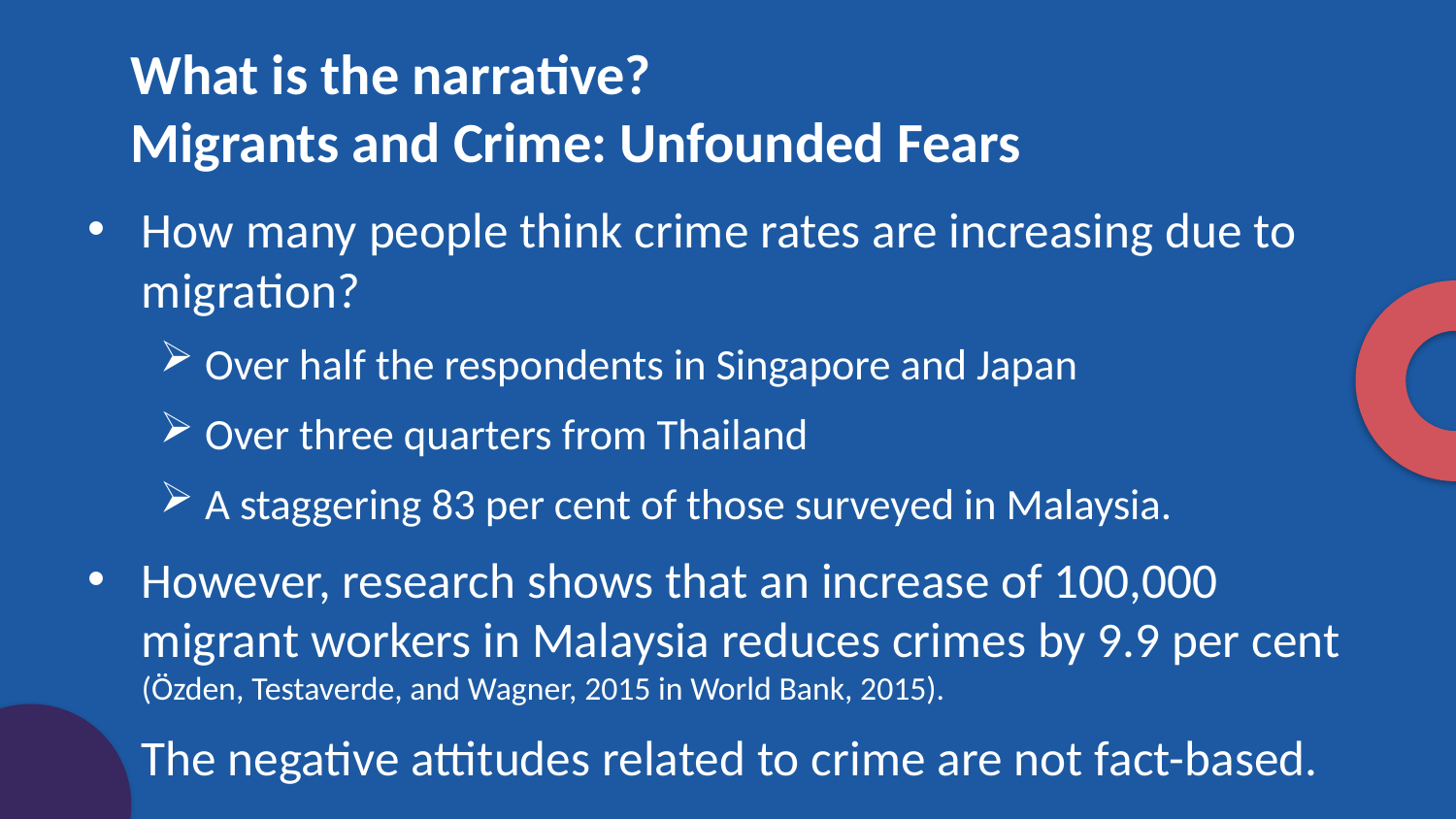

# What is the narrative? Migrants and Crime: Unfounded Fears
How many people think crime rates are increasing due to migration?
Over half the respondents in Singapore and Japan
Over three quarters from Thailand
A staggering 83 per cent of those surveyed in Malaysia.
However, research shows that an increase of 100,000 migrant workers in Malaysia reduces crimes by 9.9 per cent (Özden, Testaverde, and Wagner, 2015 in World Bank, 2015).
The negative attitudes related to crime are not fact-based.